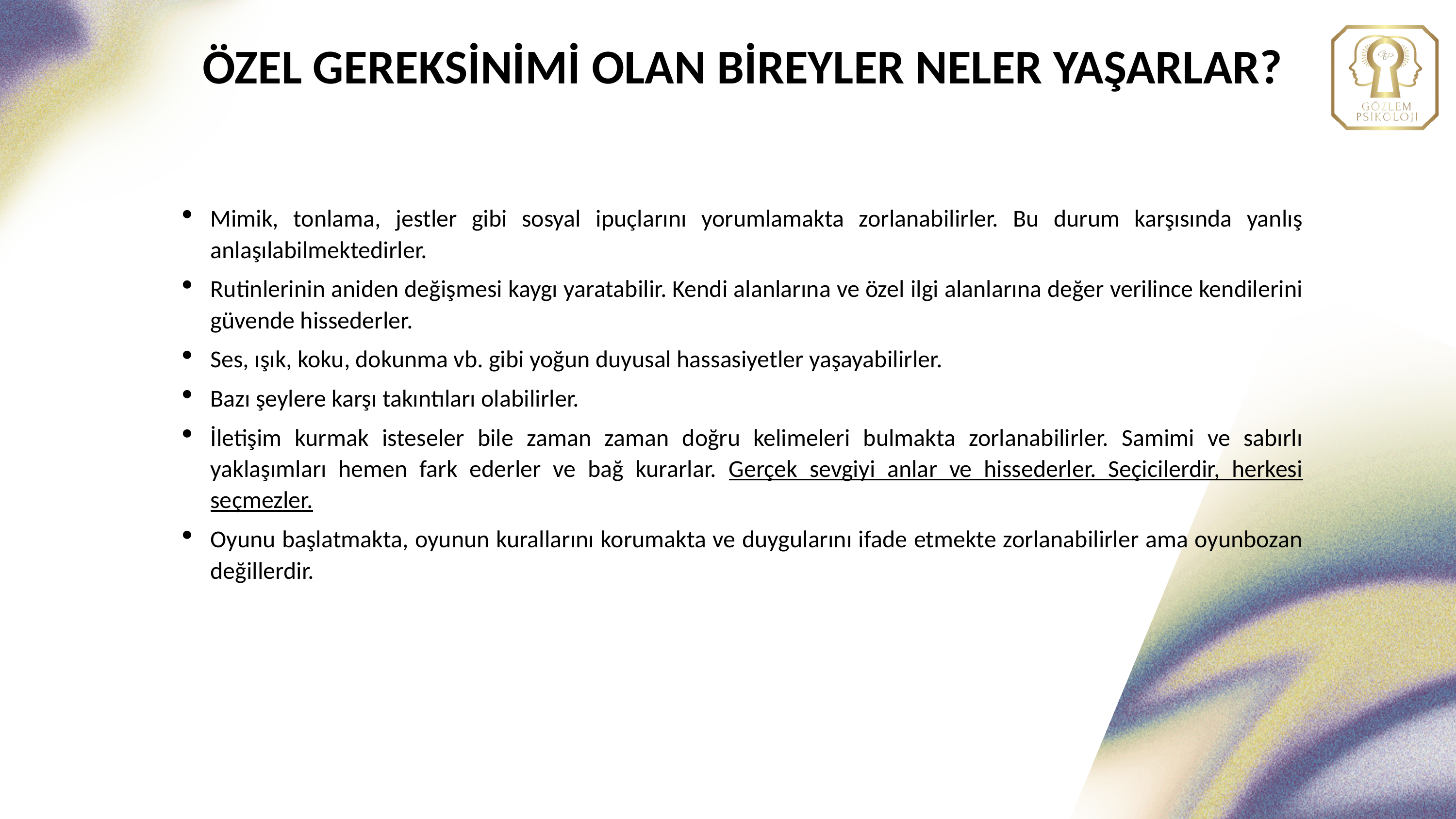

ÖZEL GEREKSİNİMİ OLAN BİREYLER NELER YAŞARLAR?

Mimik, tonlama, jestler gibi sosyal ipuçlarını yorumlamakta zorlanabilirler. Bu durum karşısında yanlış anlaşılabilmektedirler.
Rutinlerinin aniden değişmesi kaygı yaratabilir. Kendi alanlarına ve özel ilgi alanlarına değer verilince kendilerini güvende hissederler.
Ses, ışık, koku, dokunma vb. gibi yoğun duyusal hassasiyetler yaşayabilirler.
Bazı şeylere karşı takıntıları olabilirler.
İletişim kurmak isteseler bile zaman zaman doğru kelimeleri bulmakta zorlanabilirler. Samimi ve sabırlı yaklaşımları hemen fark ederler ve bağ kurarlar. Gerçek sevgiyi anlar ve hissederler. Seçicilerdir, herkesi seçmezler.
Oyunu başlatmakta, oyunun kurallarını korumakta ve duygularını ifade etmekte zorlanabilirler ama oyunbozan değillerdir.